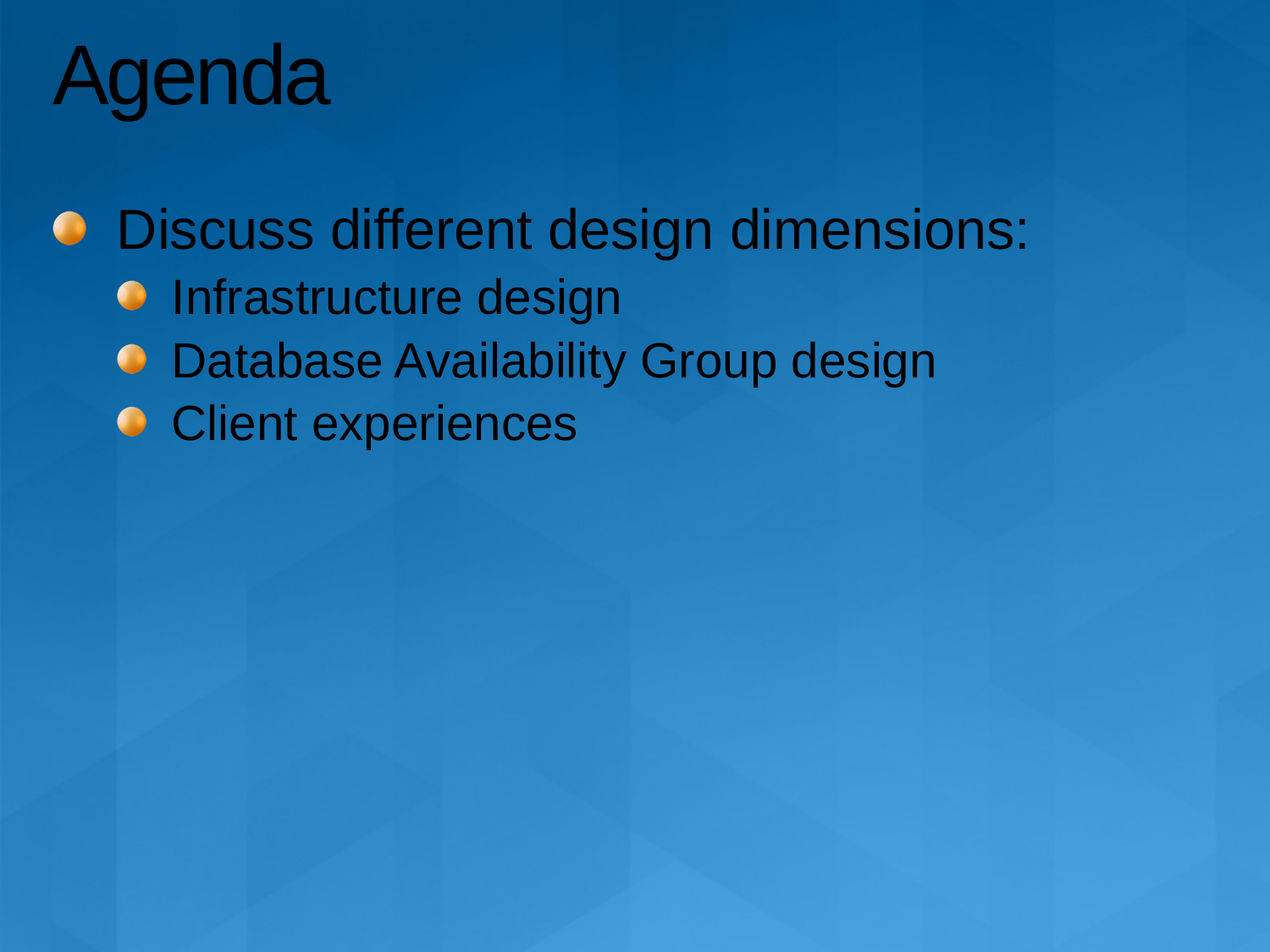

# Agenda
Discuss different design dimensions:
Infrastructure design
Database Availability Group design
Client experiences